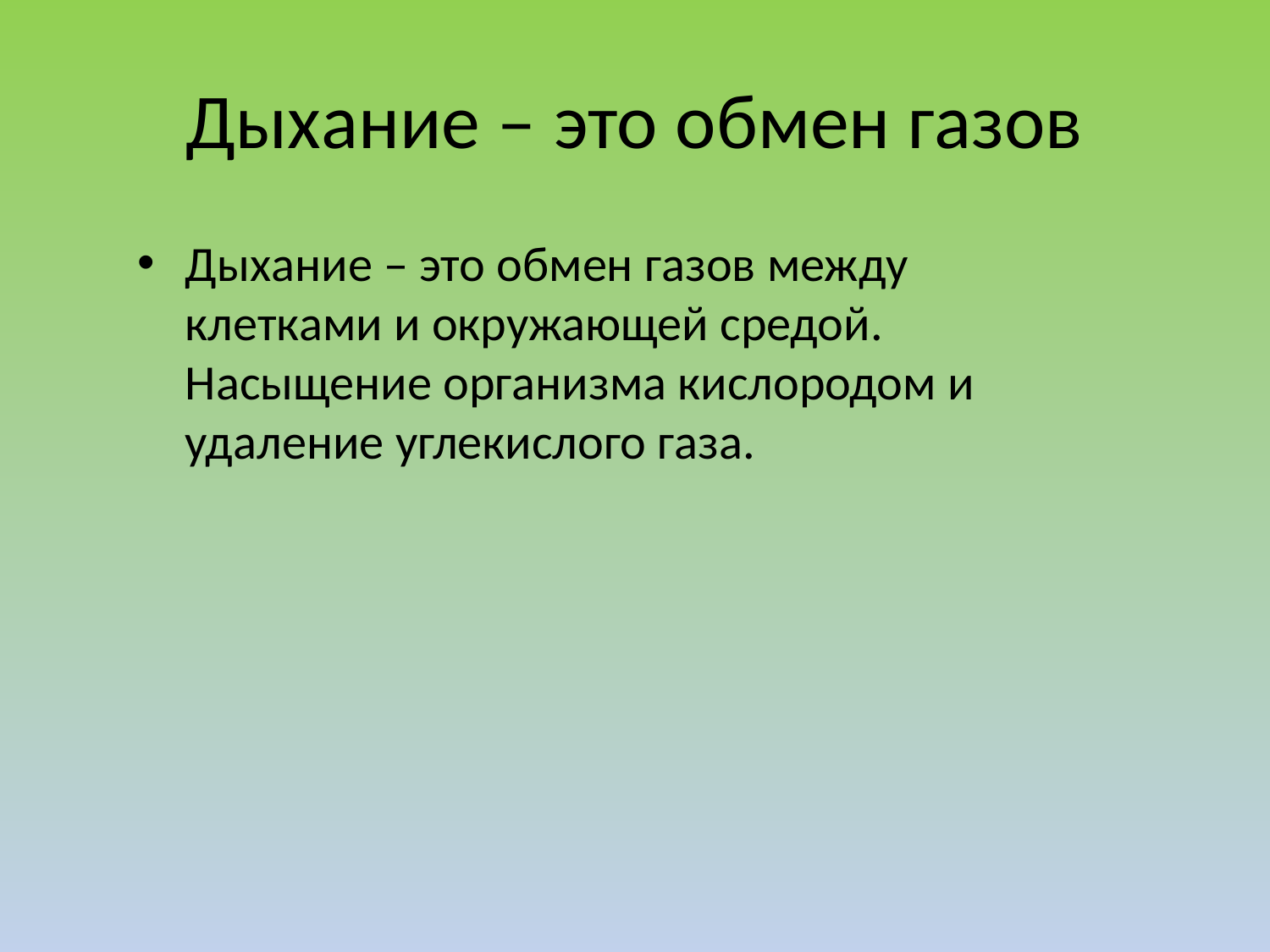

# Дыхание – это обмен газов
Дыхание – это обмен газов между клетками и окружающей средой. Насыщение организма кислородом и удаление углекислого газа.